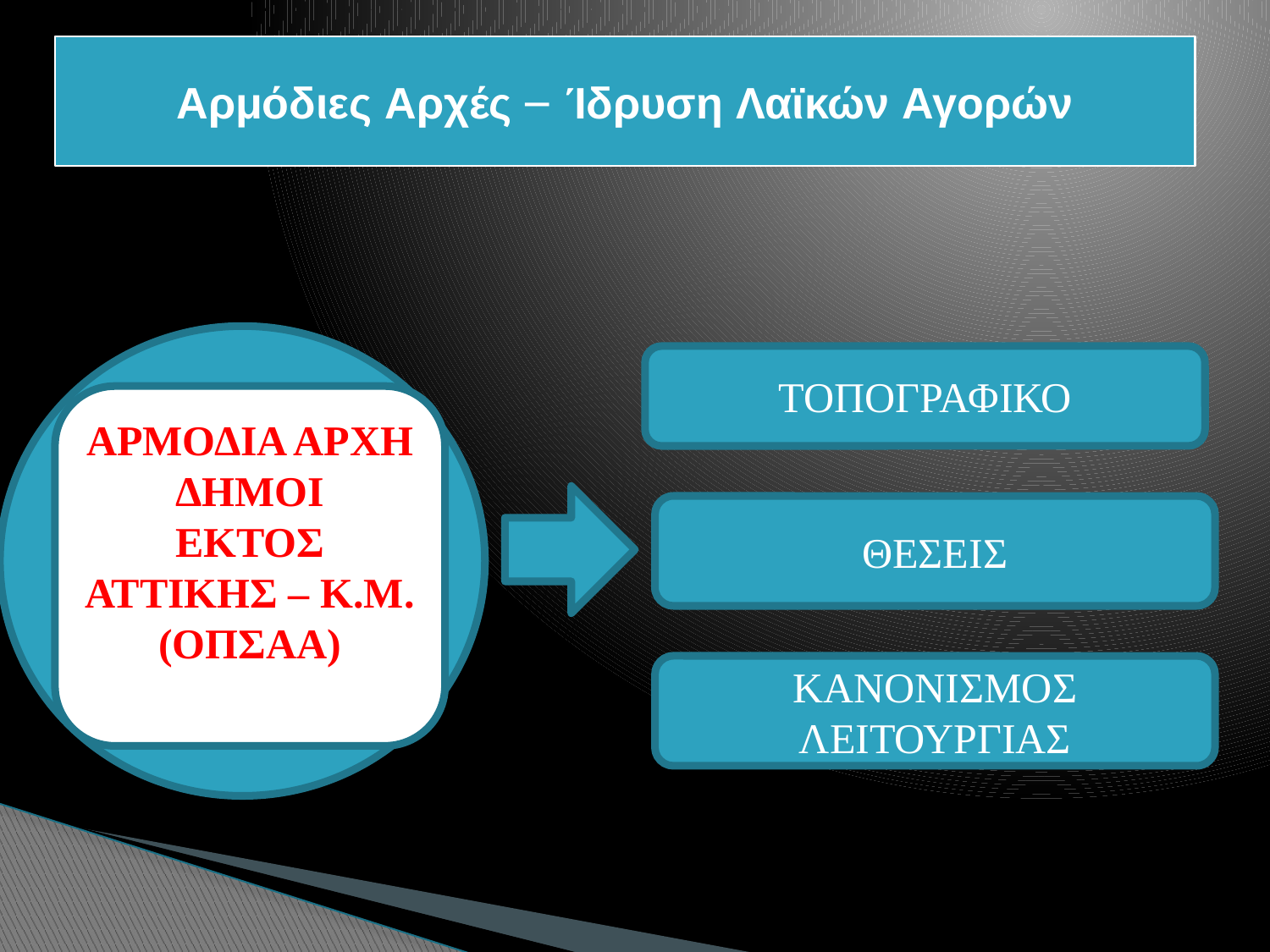

Αρμόδιες Αρχές – Ίδρυση Λαϊκών Αγορών

ΤΟΠΟΓΡΑΦΙΚΟ
ΑΡΜΟΔΙΑ ΑΡΧΗ
ΔΗΜΟΙ
ΕΚΤΟΣ
ΑΤΤΙΚΗΣ – Κ.Μ.
(ΟΠΣΑΑ)

ΘΕΣΕΙΣ
ΚΑΝΟΝΙΣΜΟΣ ΛΕΙΤΟΥΡΓΙΑΣ